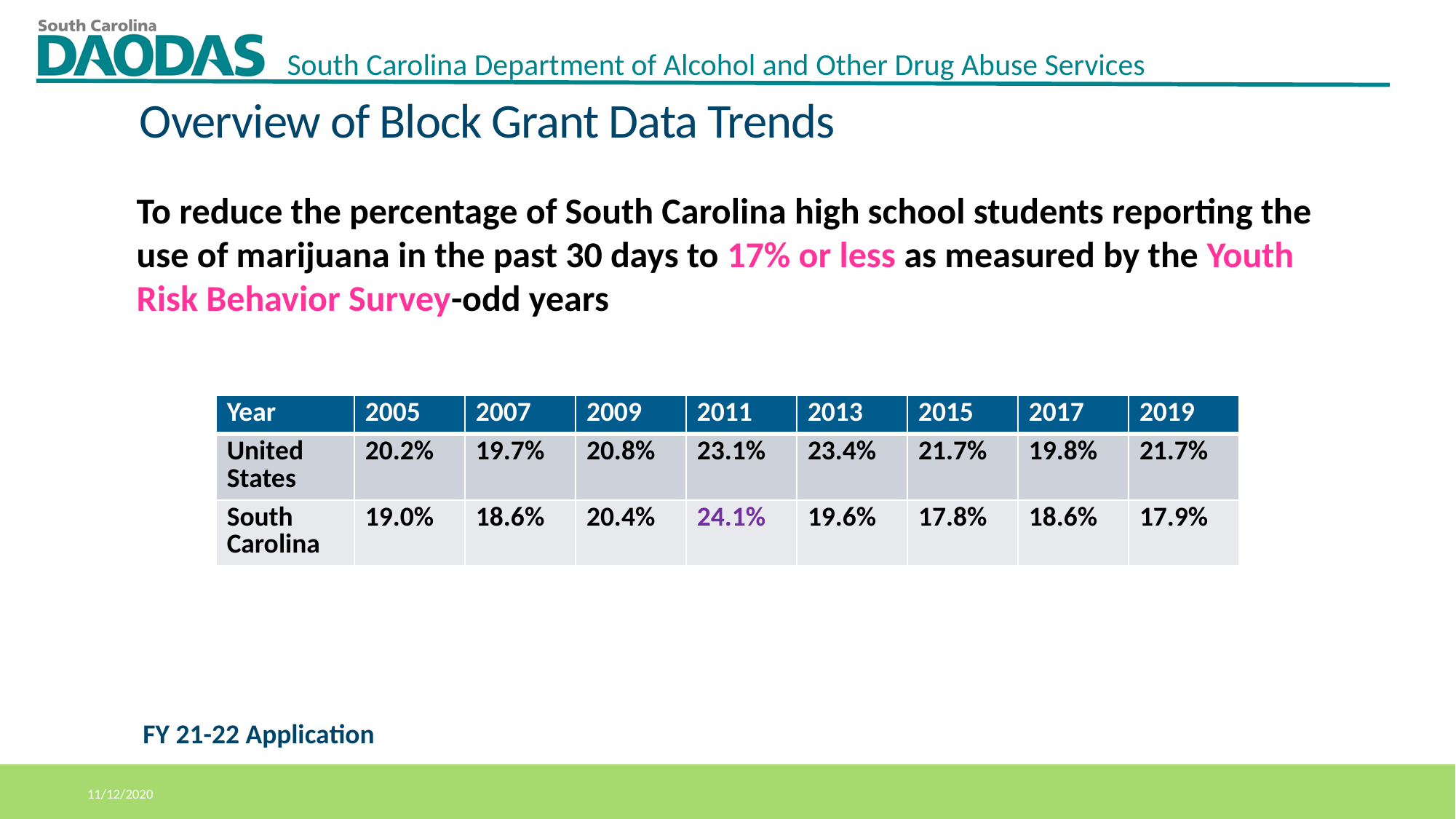

Overview of Block Grant Data Trends
To reduce the percentage of South Carolina high school students reporting the use of marijuana in the past 30 days to 17% or less as measured by the Youth Risk Behavior Survey-odd years

| Year | 2005 | 2007 | 2009 | 2011 | 2013 | 2015 | 2017 | 2019 |
| --- | --- | --- | --- | --- | --- | --- | --- | --- |
| United States | 20.2% | 19.7% | 20.8% | 23.1% | 23.4% | 21.7% | 19.8% | 21.7% |
| South Carolina | 19.0% | 18.6% | 20.4% | 24.1% | 19.6% | 17.8% | 18.6% | 17.9% |
FY 21-22 Application
11/12/2020